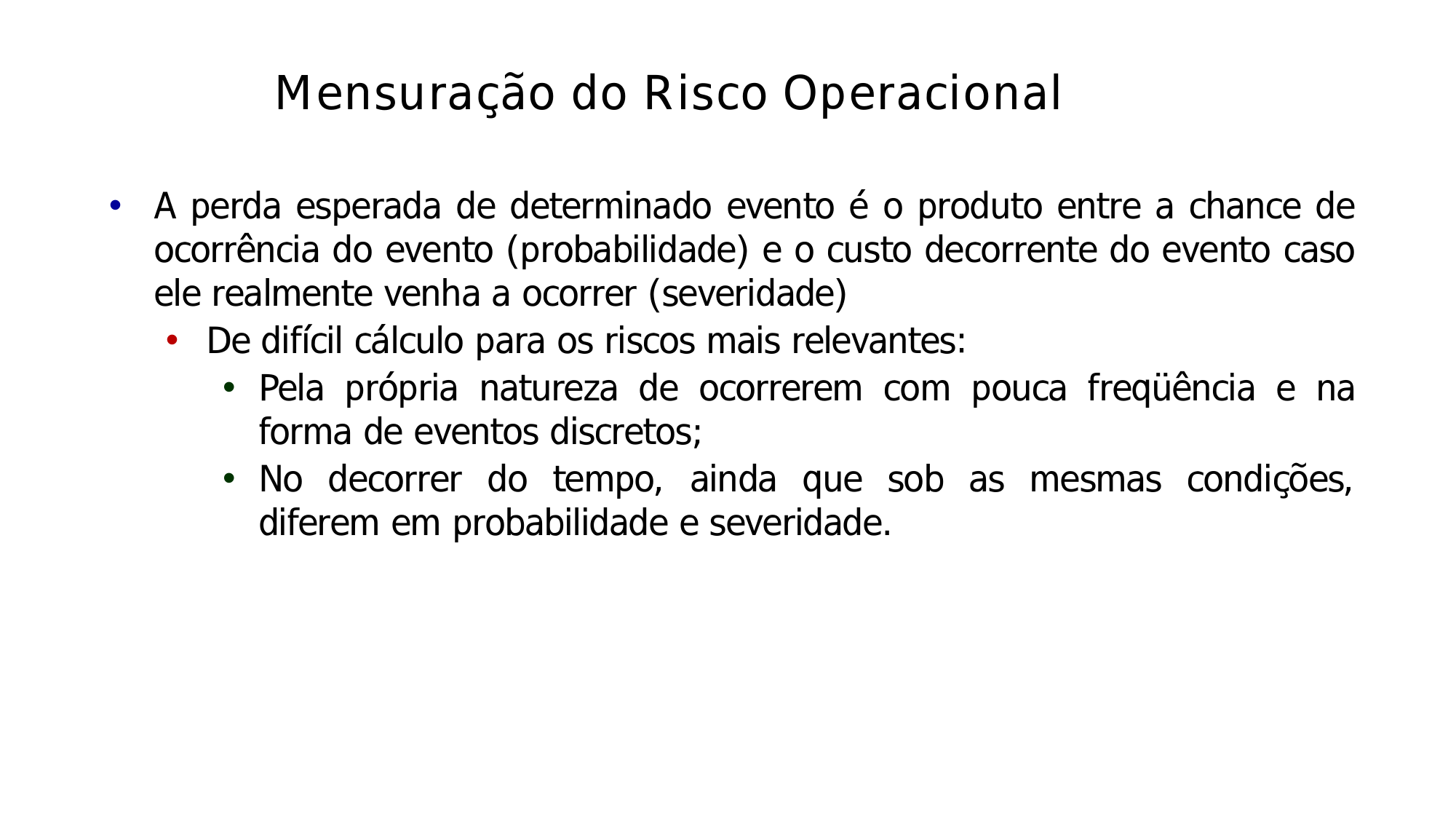

Mensuração do Risco Operacional
A perda esperada de determinado evento é o produto entre a chance de ocorrência do evento (probabilidade) e o custo decorrente do evento caso ele realmente venha a ocorrer (severidade)
De difícil cálculo para os riscos mais relevantes:
Pela própria natureza de ocorrerem com pouca freqüência e na forma de eventos discretos;
No decorrer do tempo, ainda que sob as mesmas condições, diferem em probabilidade e severidade.